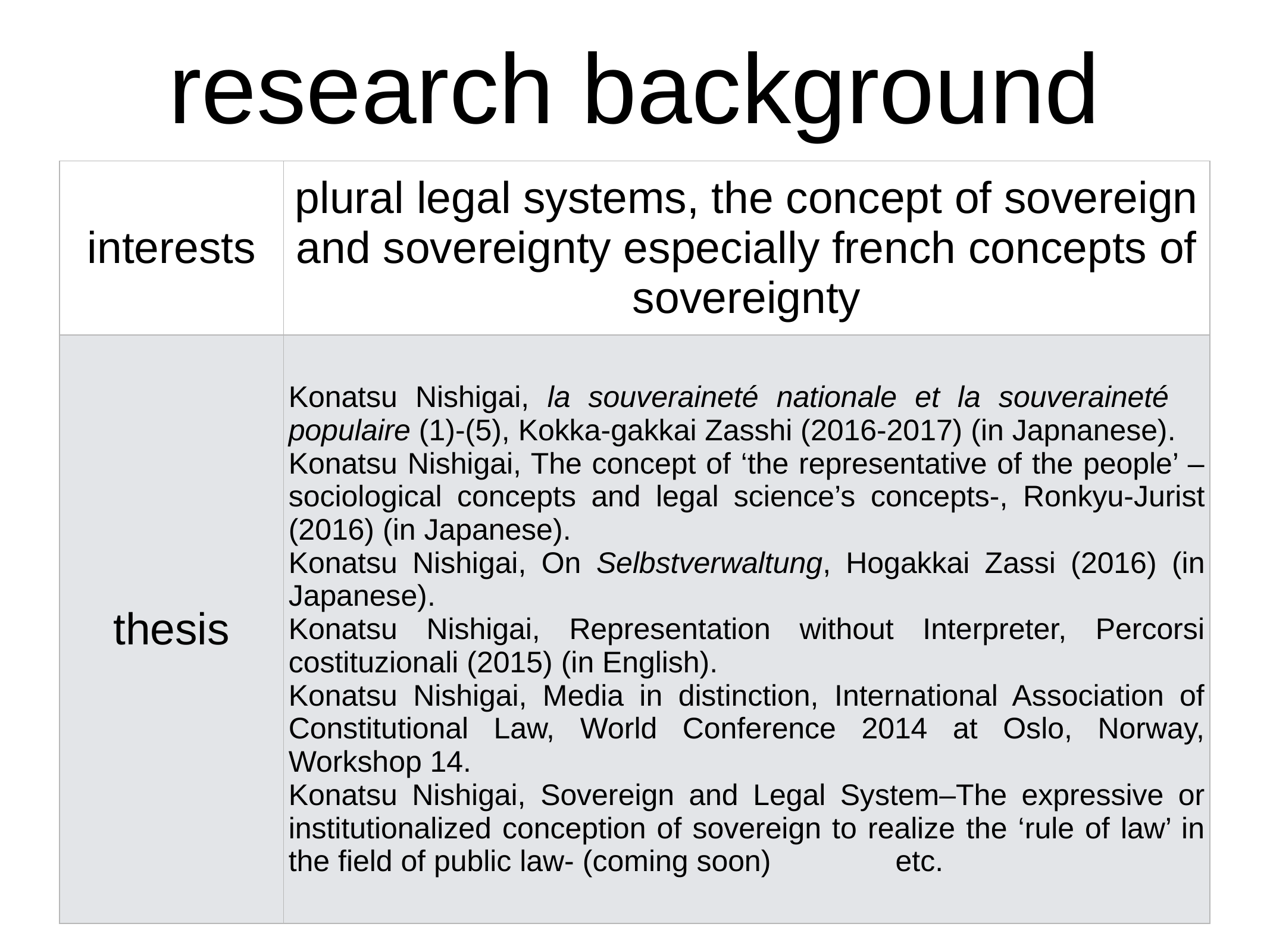

# research background
| interests | plural legal systems, the concept of sovereign and sovereignty especially french concepts of sovereignty |
| --- | --- |
| thesis | Konatsu Nishigai, la souveraineté nationale et la souveraineté populaire (1)-(5), Kokka-gakkai Zasshi (2016-2017) (in Japnanese). Konatsu Nishigai, The concept of ‘the representative of the people’ – sociological concepts and legal science’s concepts-, Ronkyu-Jurist (2016) (in Japanese). Konatsu Nishigai, On Selbstverwaltung, Hogakkai Zassi (2016) (in Japanese). Konatsu Nishigai, Representation without Interpreter, Percorsi costituzionali (2015) (in English). Konatsu Nishigai, Media in distinction, International Association of Constitutional Law, World Conference 2014 at Oslo, Norway, Workshop 14. Konatsu Nishigai, Sovereign and Legal System–The expressive or institutionalized conception of sovereign to realize the ‘rule of law’ in the field of public law- (coming soon) etc. |